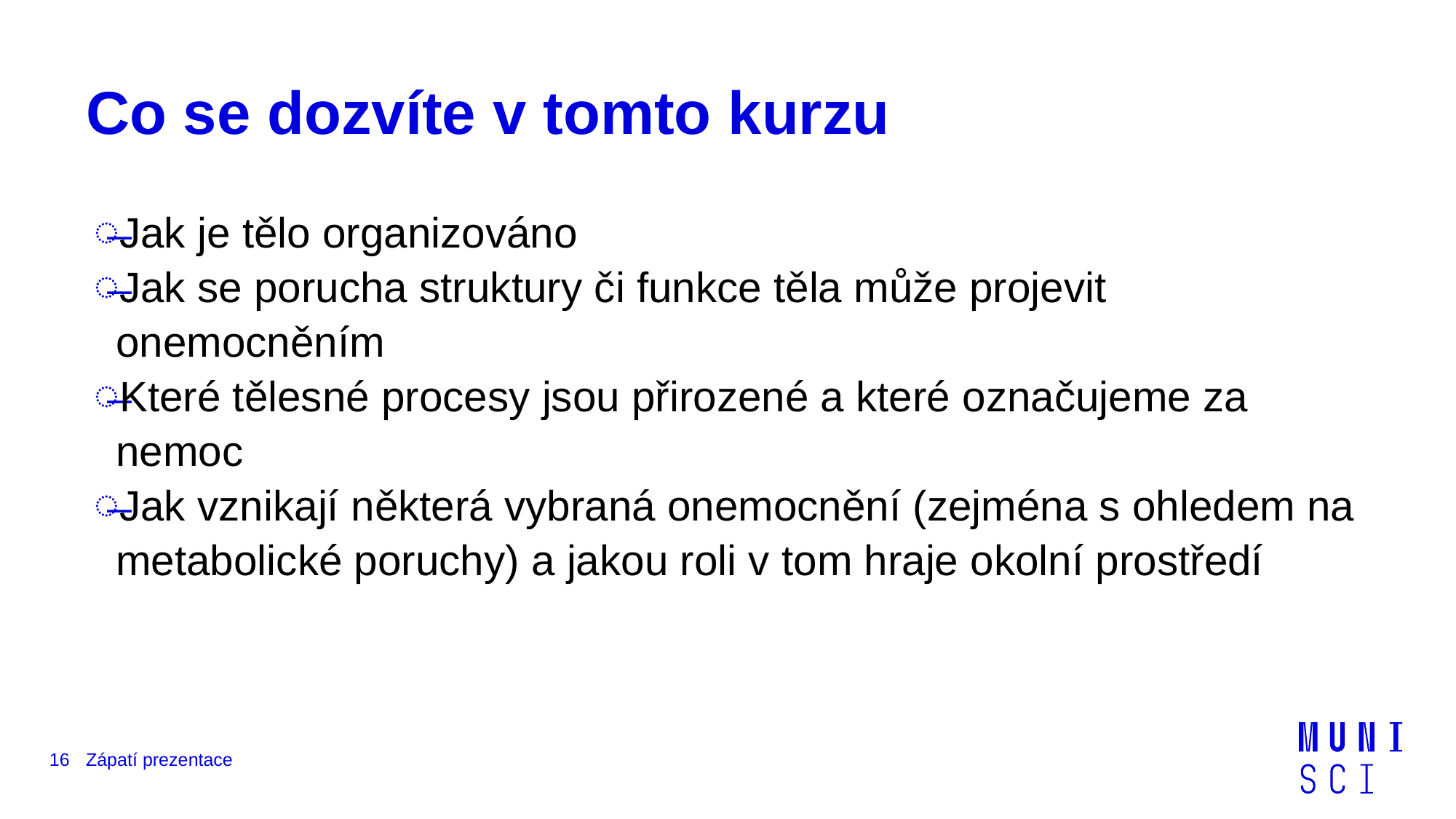

# Co se dozvíte v tomto kurzu
Jak je tělo organizováno
Jak se porucha struktury či funkce těla může projevit onemocněním
Které tělesné procesy jsou přirozené a které označujeme za nemoc
Jak vznikají některá vybraná onemocnění (zejména s ohledem na metabolické poruchy) a jakou roli v tom hraje okolní prostředí
16
Zápatí prezentace